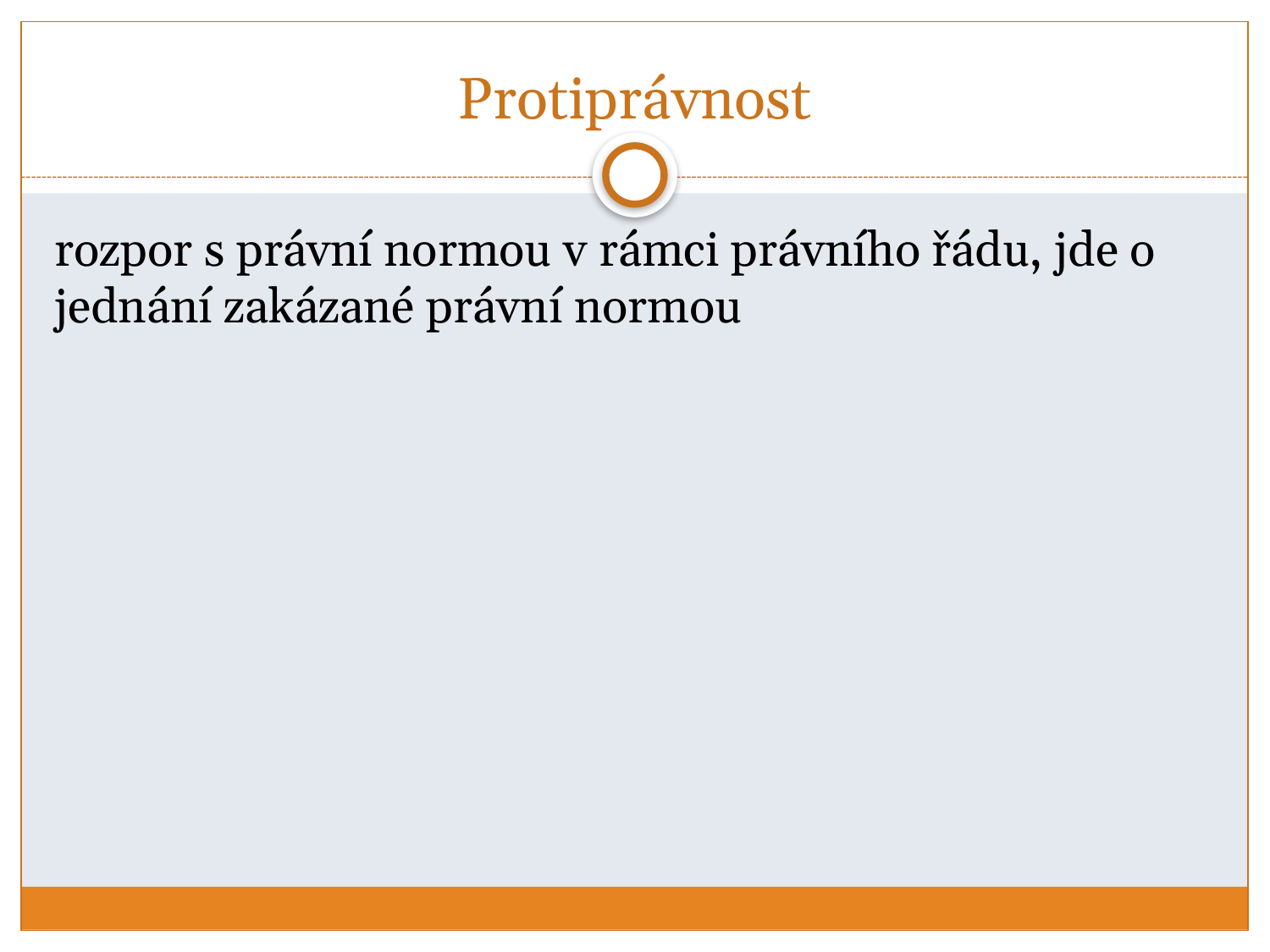

# Protiprávnost
rozpor s právní normou v rámci právního řádu, jde o jednání zakázané právní normou